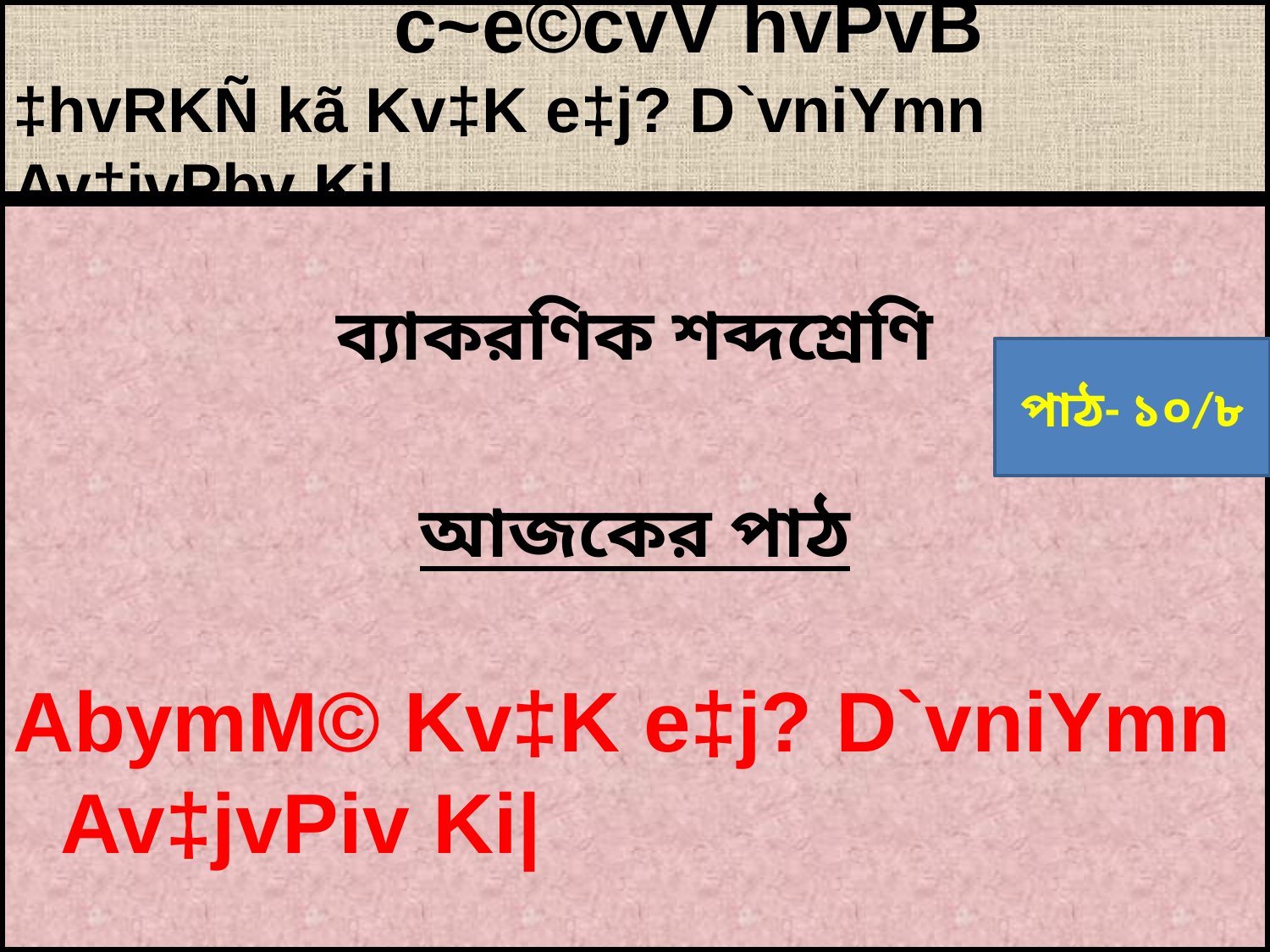

# c~e©cvV hvPvB ‡hvRKÑ kã Kv‡K e‡j? D`vniYmn Av‡jvPbv Ki|

ব্যাকরণিক শব্দশ্রেণি

আজকের পাঠ

AbymM© Kv‡K e‡j? D`vniYmn Av‡jvPiv Ki|
পাঠ- ১০/৮